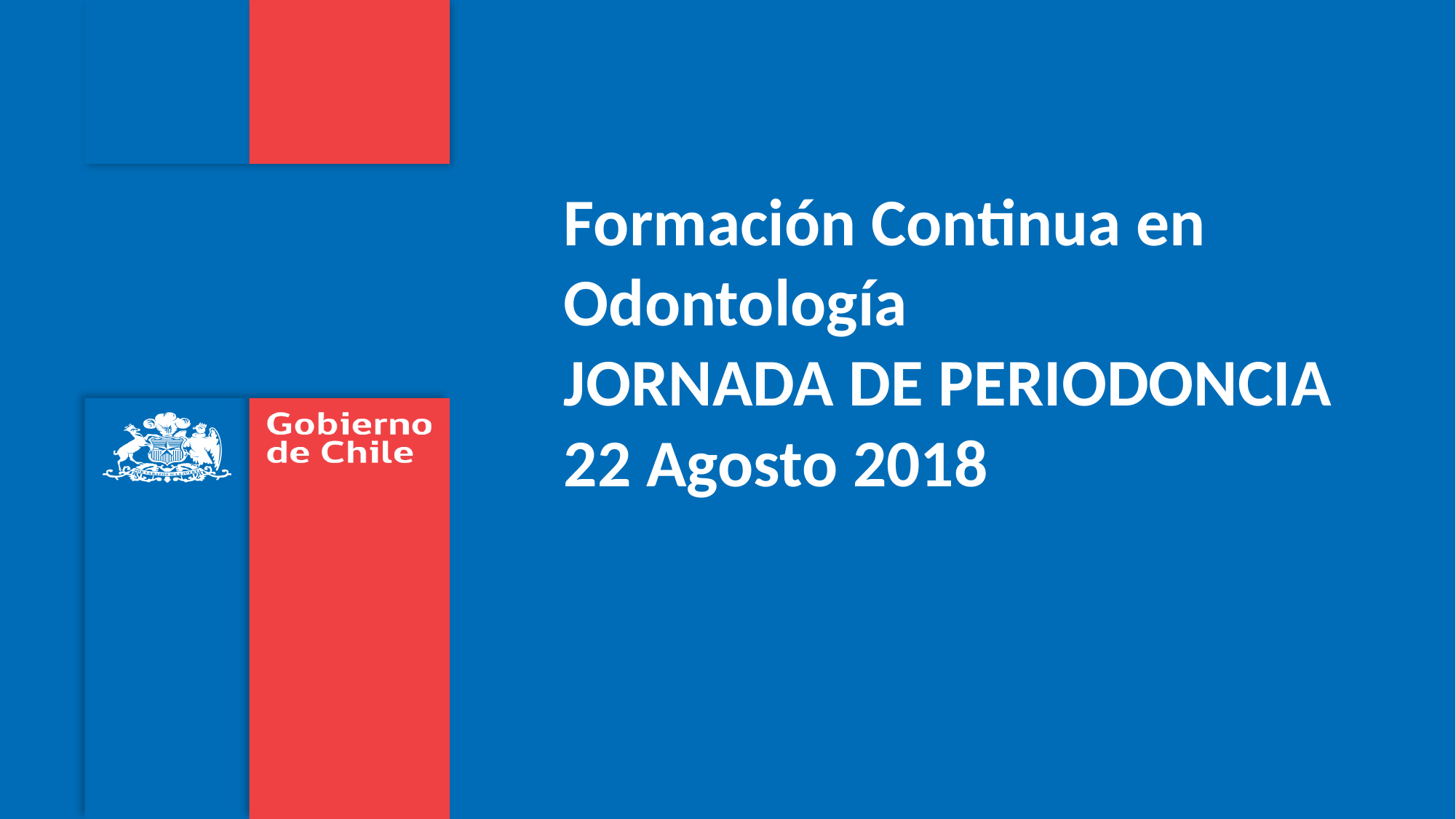

# Formación Continua en Odontología JORNADA DE PERIODONCIA 22 Agosto 2018